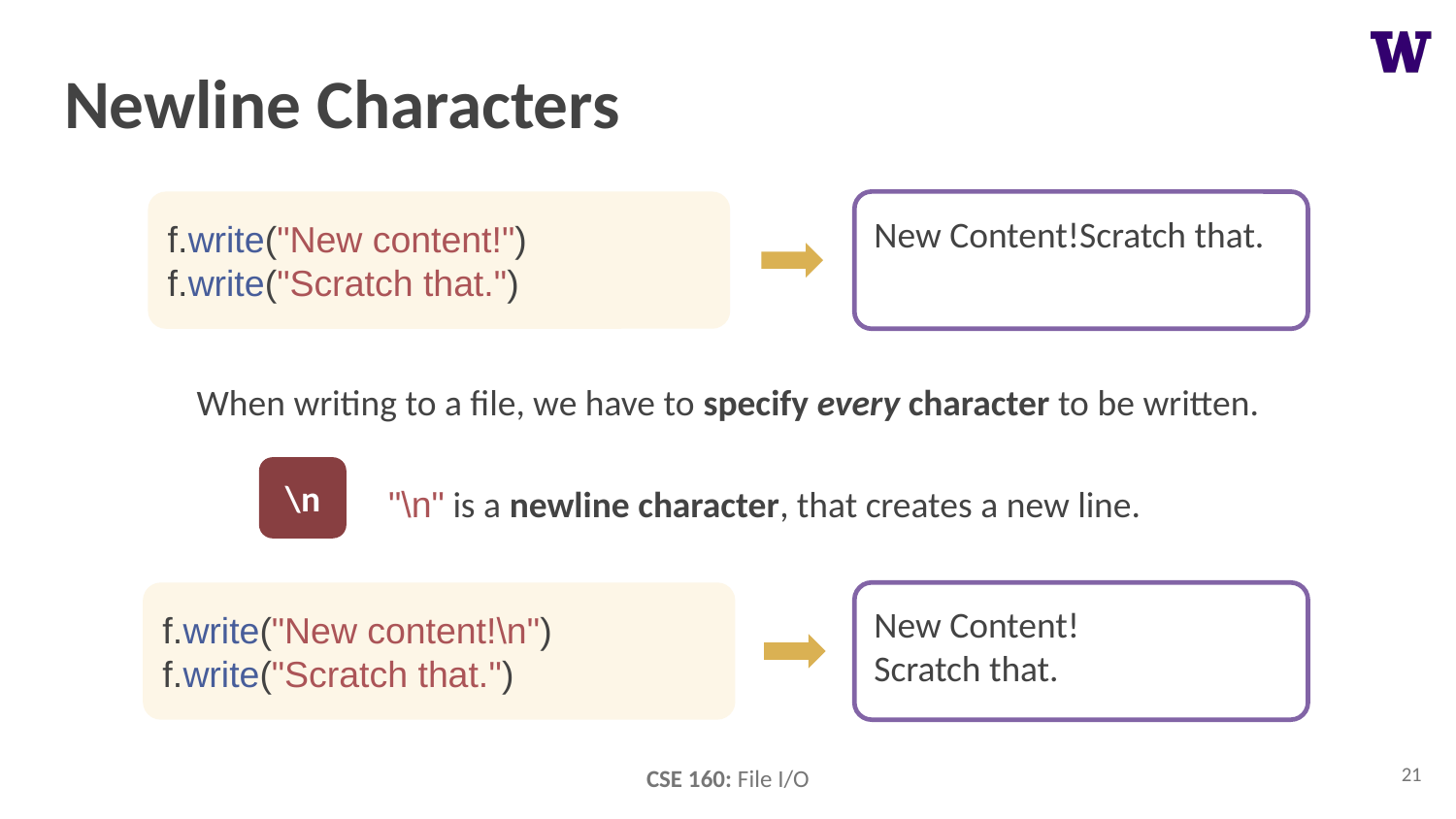

# Newline Characters
f.write("New content!")
f.write("Scratch that.")
New Content!Scratch that.

When writing to a file, we have to specify every character to be written.
\n
"\n" is a newline character, that creates a new line.
f.write("New content!\n")
f.write("Scratch that.")
New Content!
Scratch that.

21